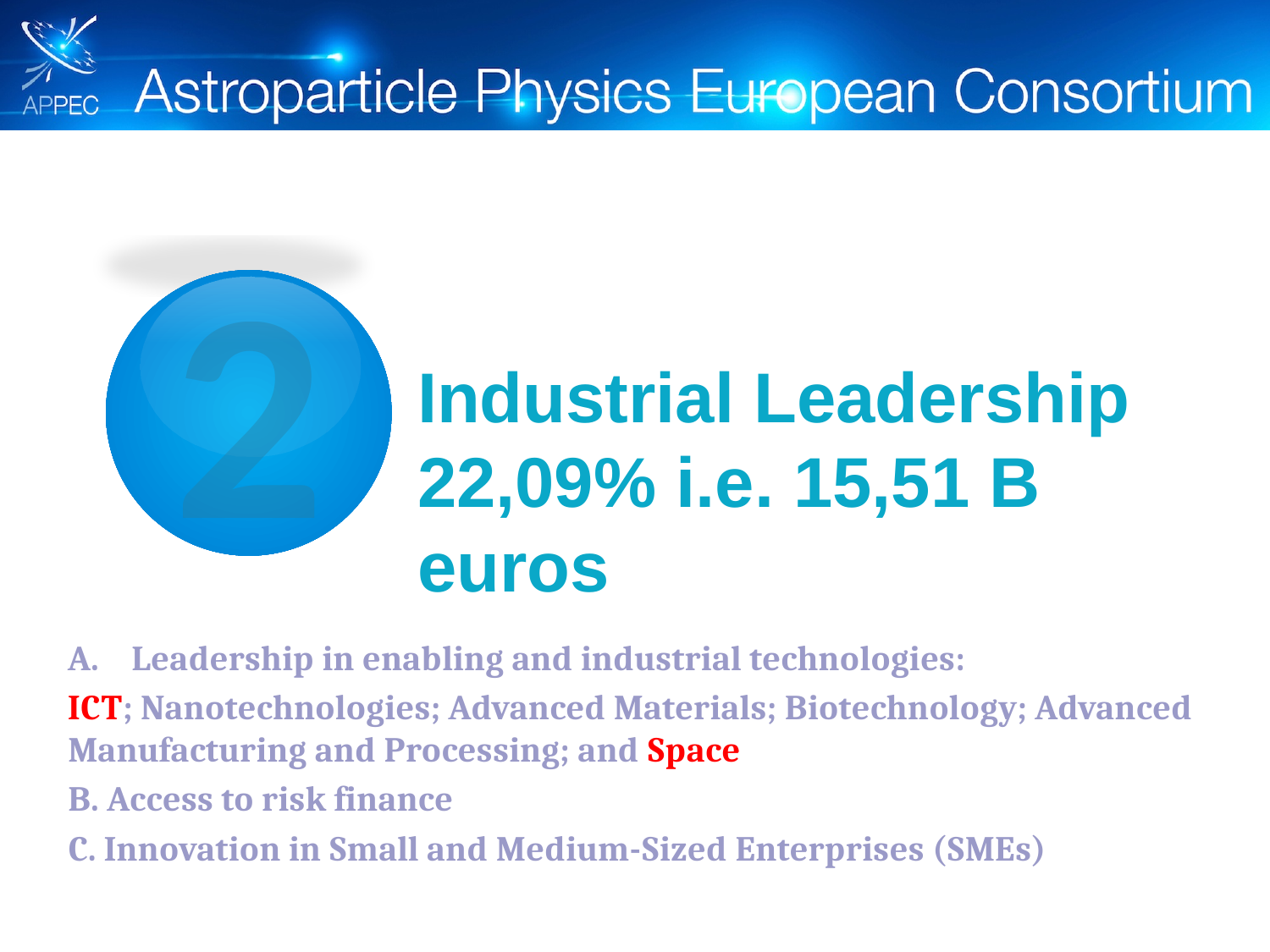

2

# Industrial Leadership 22,09% i.e. 15,51 B euros
Leadership in enabling and industrial technologies:
ICT; Nanotechnologies; Advanced Materials; Biotechnology; Advanced Manufacturing and Processing; and Space
B. Access to risk finance
C. Innovation in Small and Medium-Sized Enterprises (SMEs)